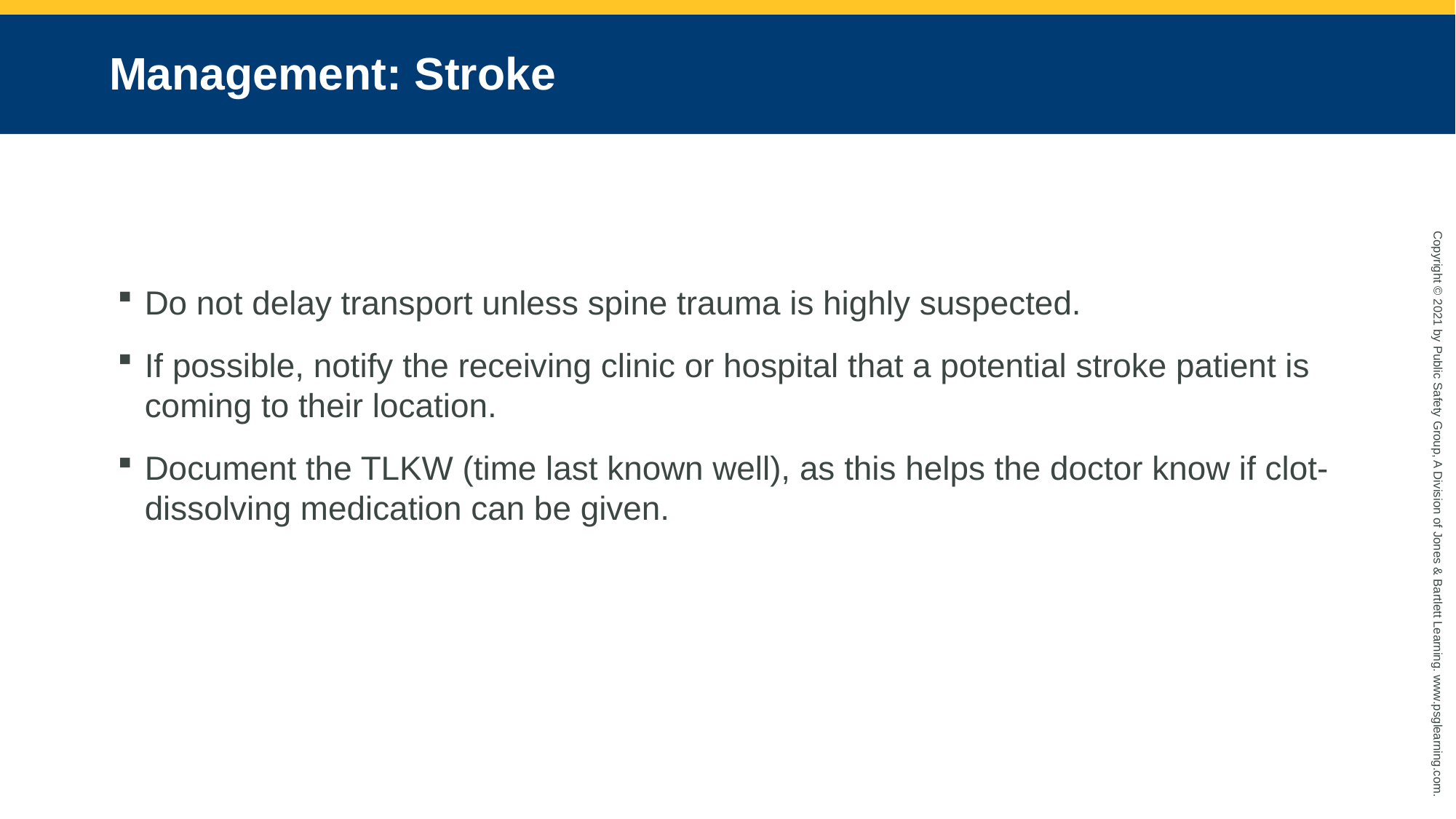

# Management: Stroke
Do not delay transport unless spine trauma is highly suspected.
If possible, notify the receiving clinic or hospital that a potential stroke patient is coming to their location.
Document the TLKW (time last known well), as this helps the doctor know if clot-dissolving medication can be given.